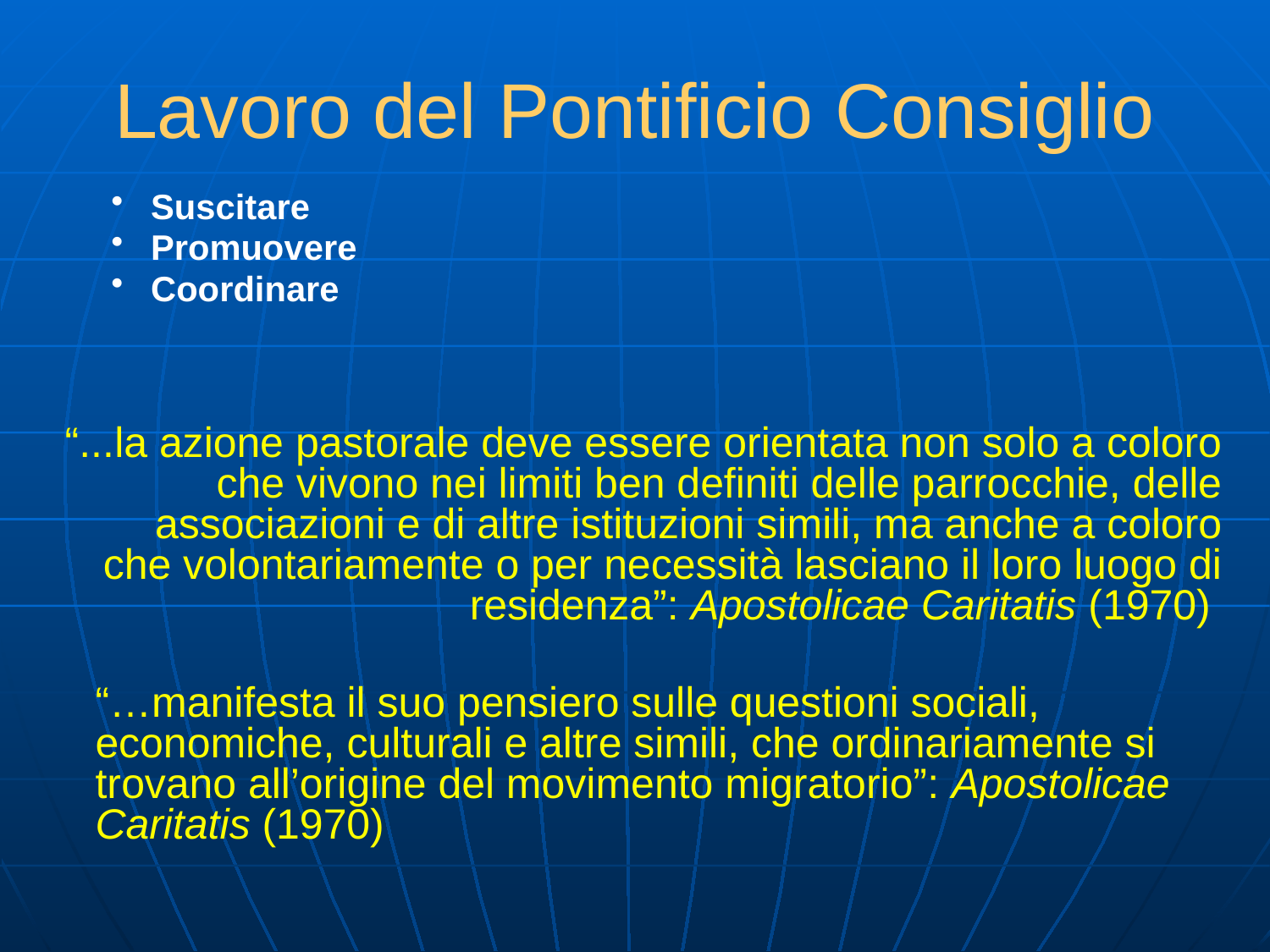

# Lavoro del Pontificio Consiglio
Suscitare
Promuovere
Coordinare

“...la azione pastorale deve essere orientata non solo a coloro che vivono nei limiti ben definiti delle parrocchie, delle associazioni e di altre istituzioni simili, ma anche a coloro che volontariamente o per necessità lasciano il loro luogo di residenza”: Apostolicae Caritatis (1970)

	“…manifesta il suo pensiero sulle questioni sociali, economiche, culturali e altre simili, che ordinariamente si trovano all’origine del movimento migratorio”: Apostolicae Caritatis (1970)